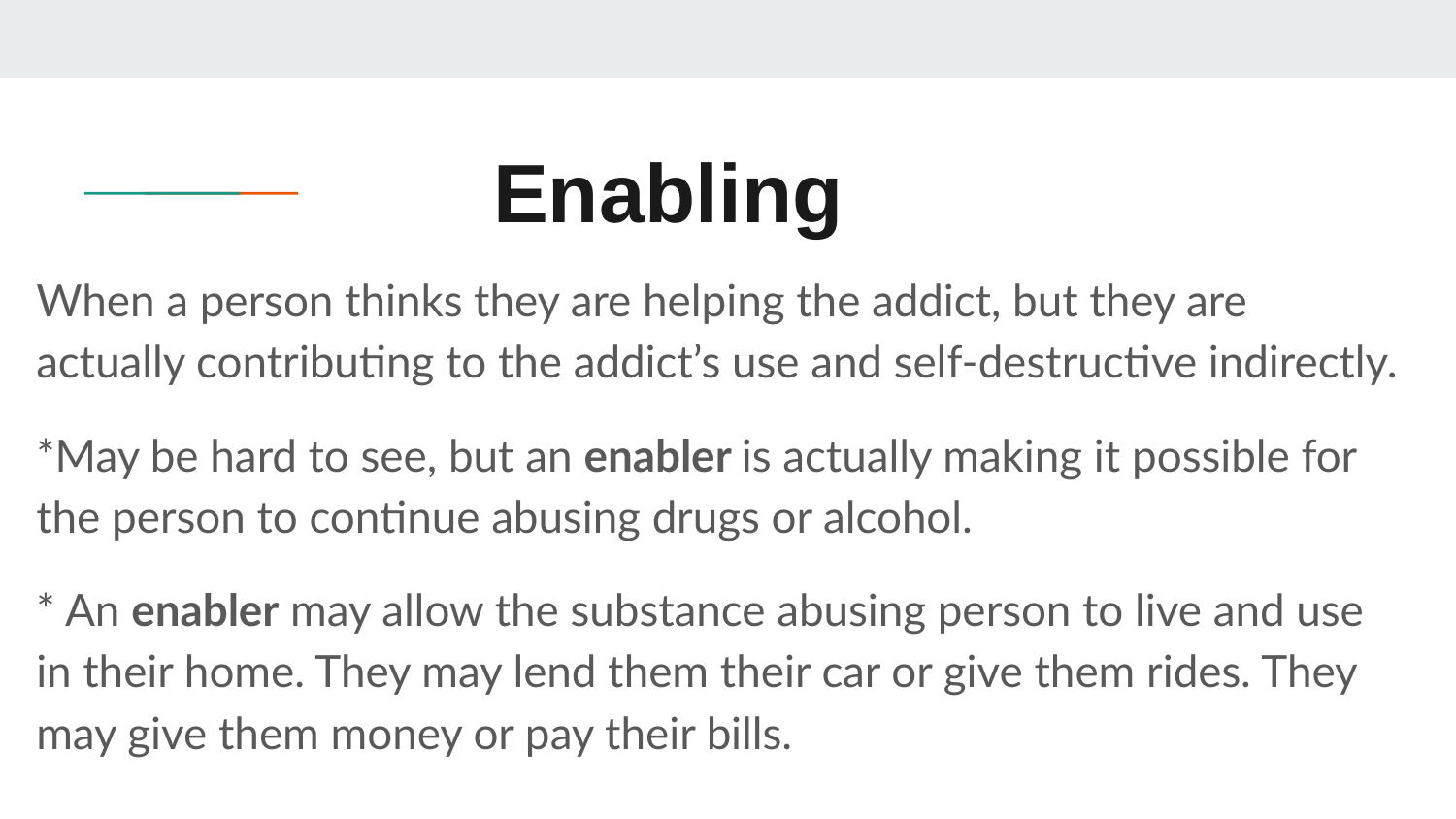

# Enabling
When a person thinks they are helping the addict, but they are actually contributing to the addict’s use and self-destructive indirectly.
*May be hard to see, but an enabler is actually making it possible for the person to continue abusing drugs or alcohol.
* An enabler may allow the substance abusing person to live and use in their home. They may lend them their car or give them rides. They may give them money or pay their bills.